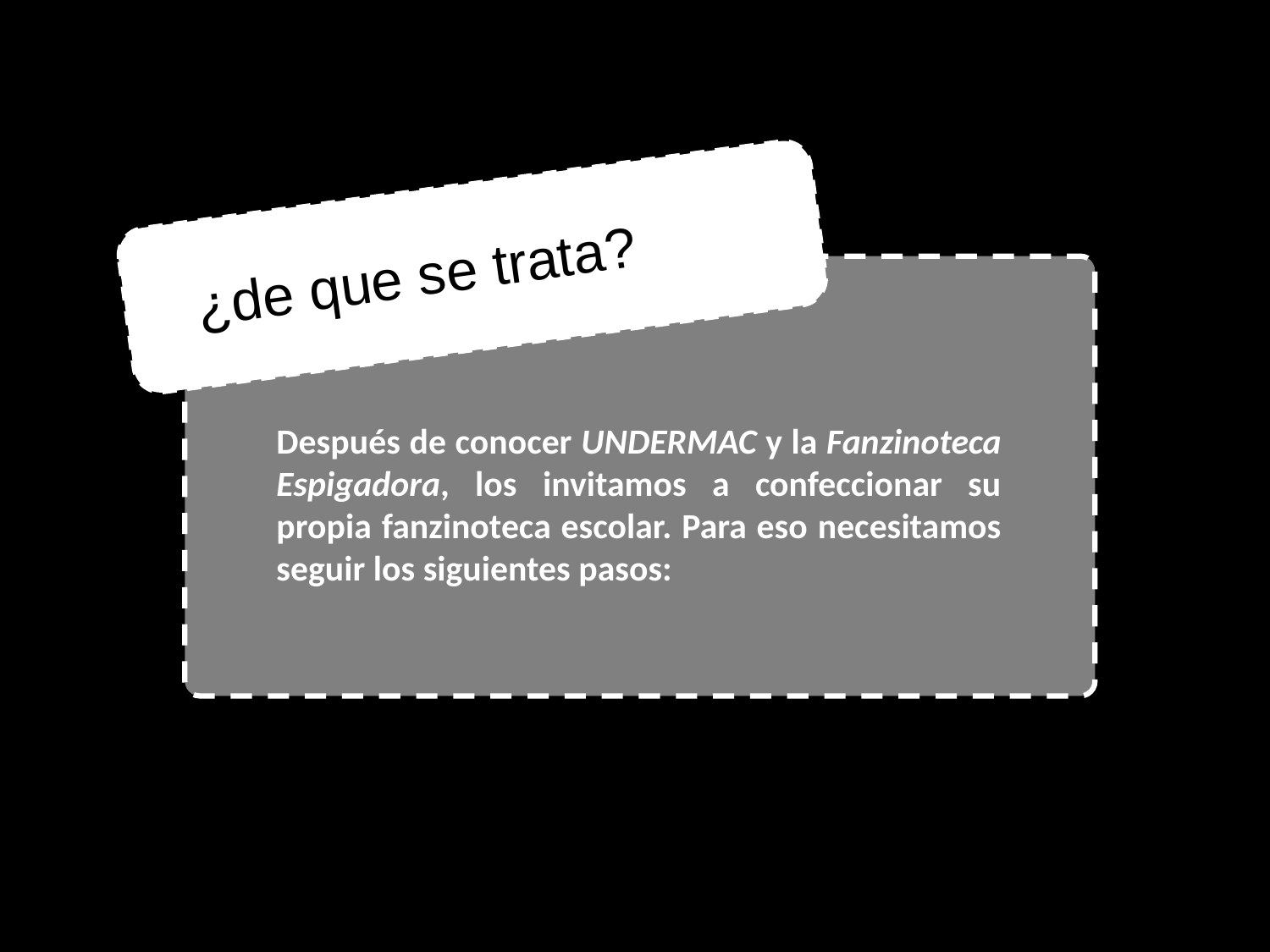

¿de que se trata?

Después de conocer UNDERMAC y la Fanzinoteca Espigadora, los invitamos a confeccionar su propia fanzinoteca escolar. Para eso necesitamos seguir los siguientes pasos: